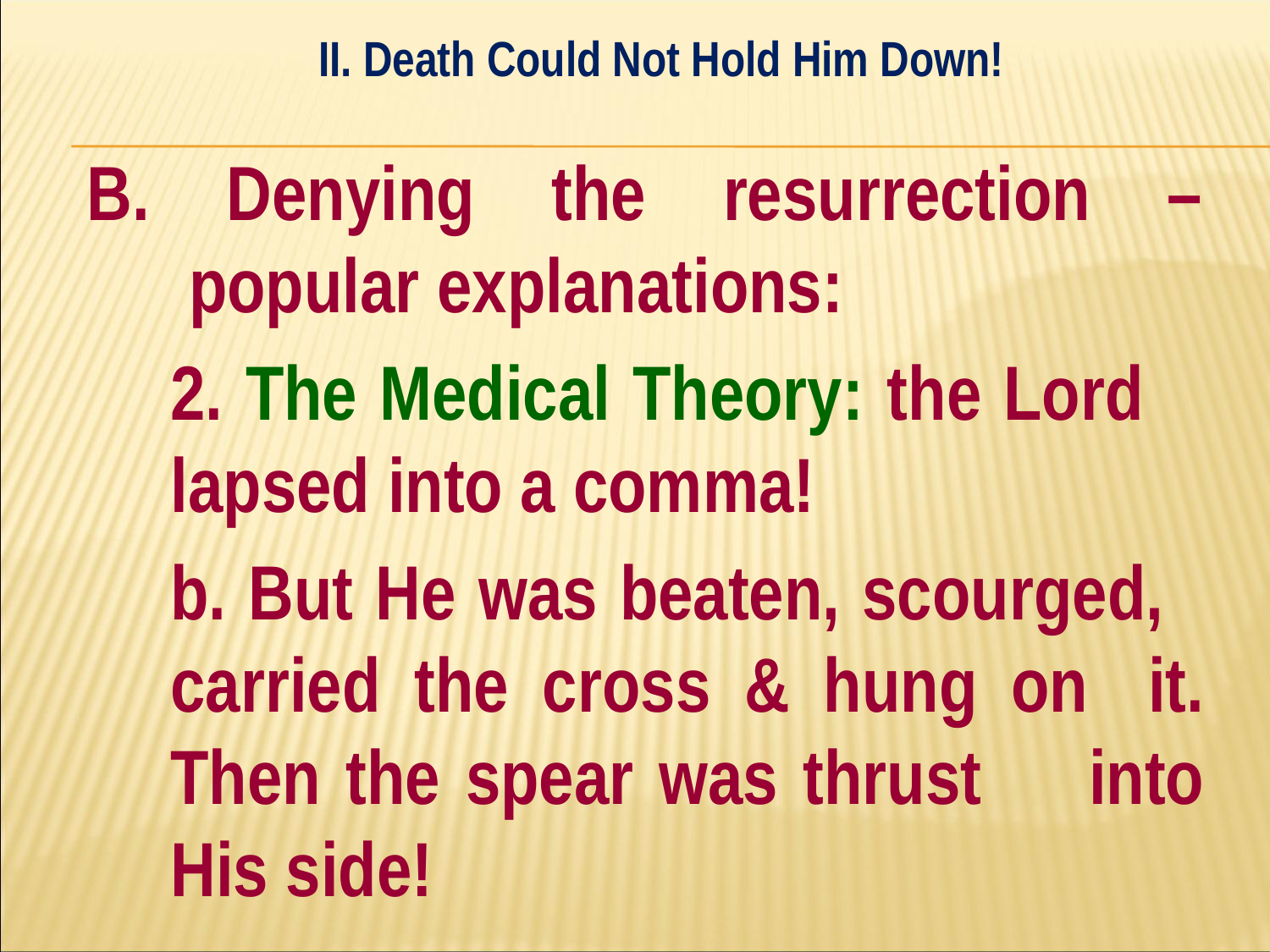

II. Death Could Not Hold Him Down!
#
B. Denying the resurrection – popular explanations:
	2. The Medical Theory: the Lord 	lapsed into a comma!
		b. But He was beaten, scourged, 		carried the cross & hung on 		it. Then the spear was thrust 		into His side!